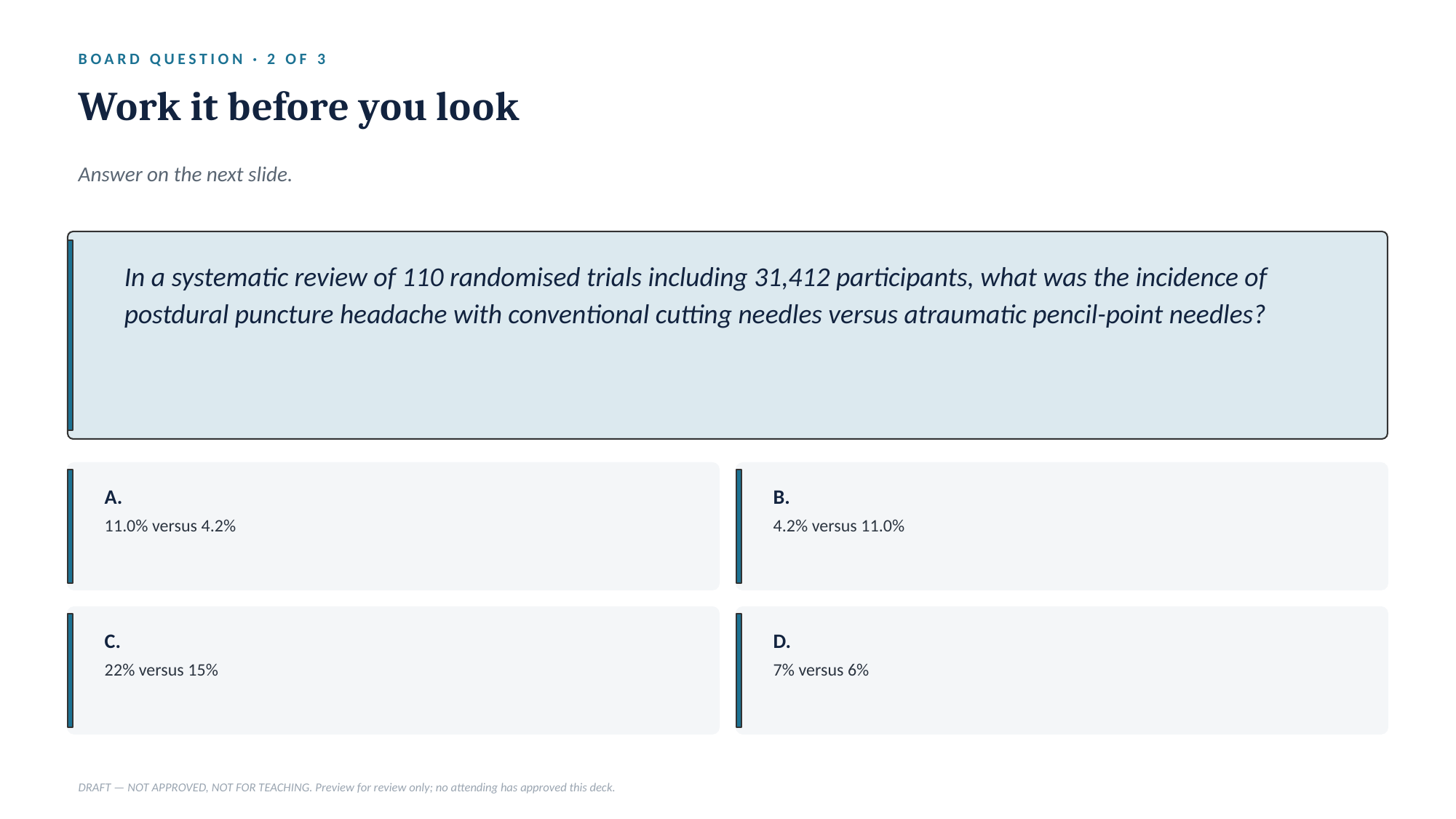

BOARD QUESTION · 2 OF 3
Work it before you look
Answer on the next slide.

In a systematic review of 110 randomised trials including 31,412 participants, what was the incidence of postdural puncture headache with conventional cutting needles versus atraumatic pencil-point needles?

A.
B.
11.0% versus 4.2%
4.2% versus 11.0%

C.
D.
22% versus 15%
7% versus 6%
DRAFT — NOT APPROVED, NOT FOR TEACHING. Preview for review only; no attending has approved this deck.